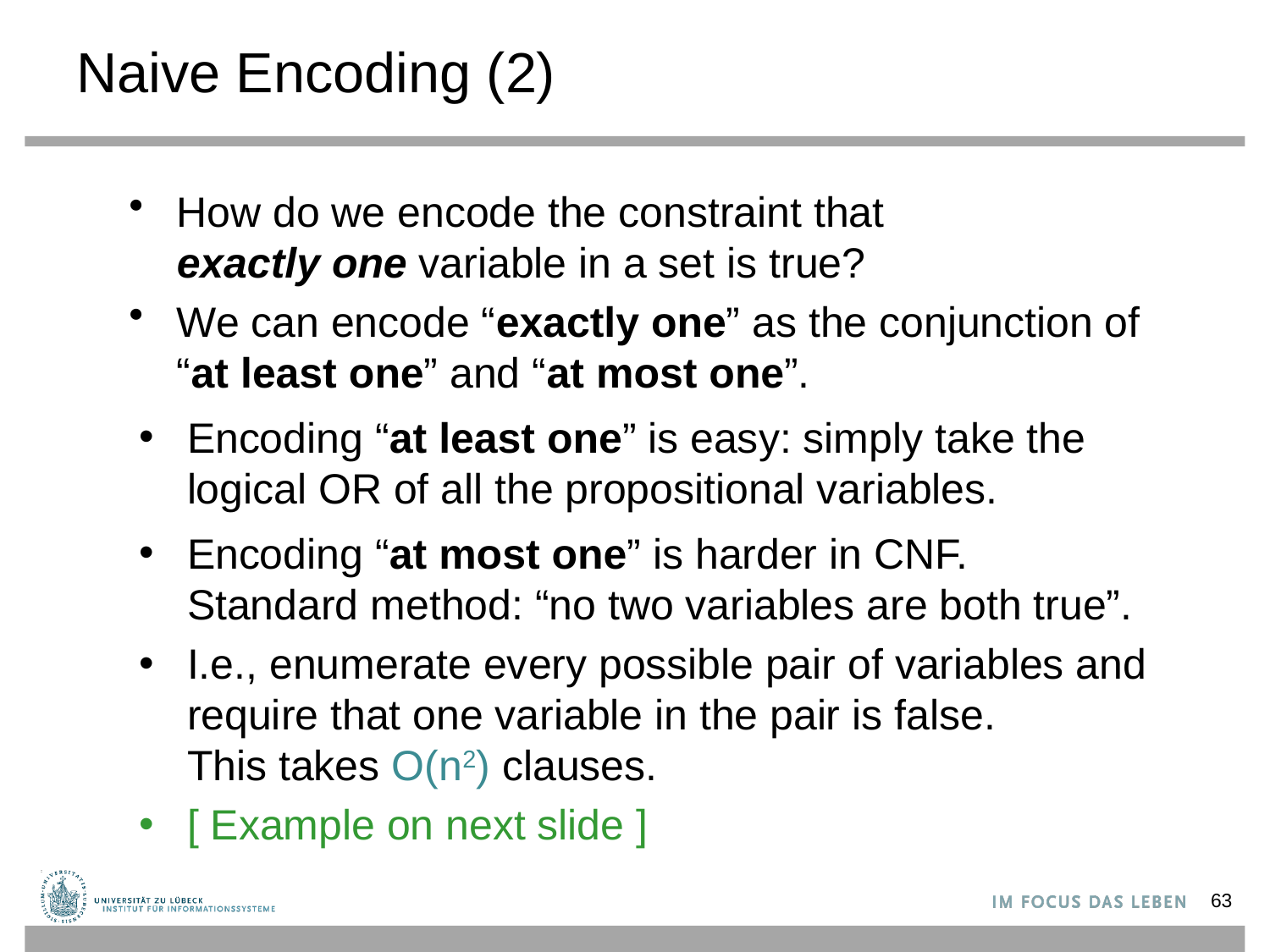

# Naive Encoding (2)
How do we encode the constraint that
exactly one variable in a set is true?
We can encode “exactly one” as the conjunction of “at least one” and “at most one”.
Encoding “at least one” is easy: simply take the logical OR of all the propositional variables.
Encoding “at most one” is harder in CNF.
Standard method: “no two variables are both true”.
I.e., enumerate every possible pair of variables and require that one variable in the pair is false.
This takes O(n2) clauses.
[ Example on next slide ]
63